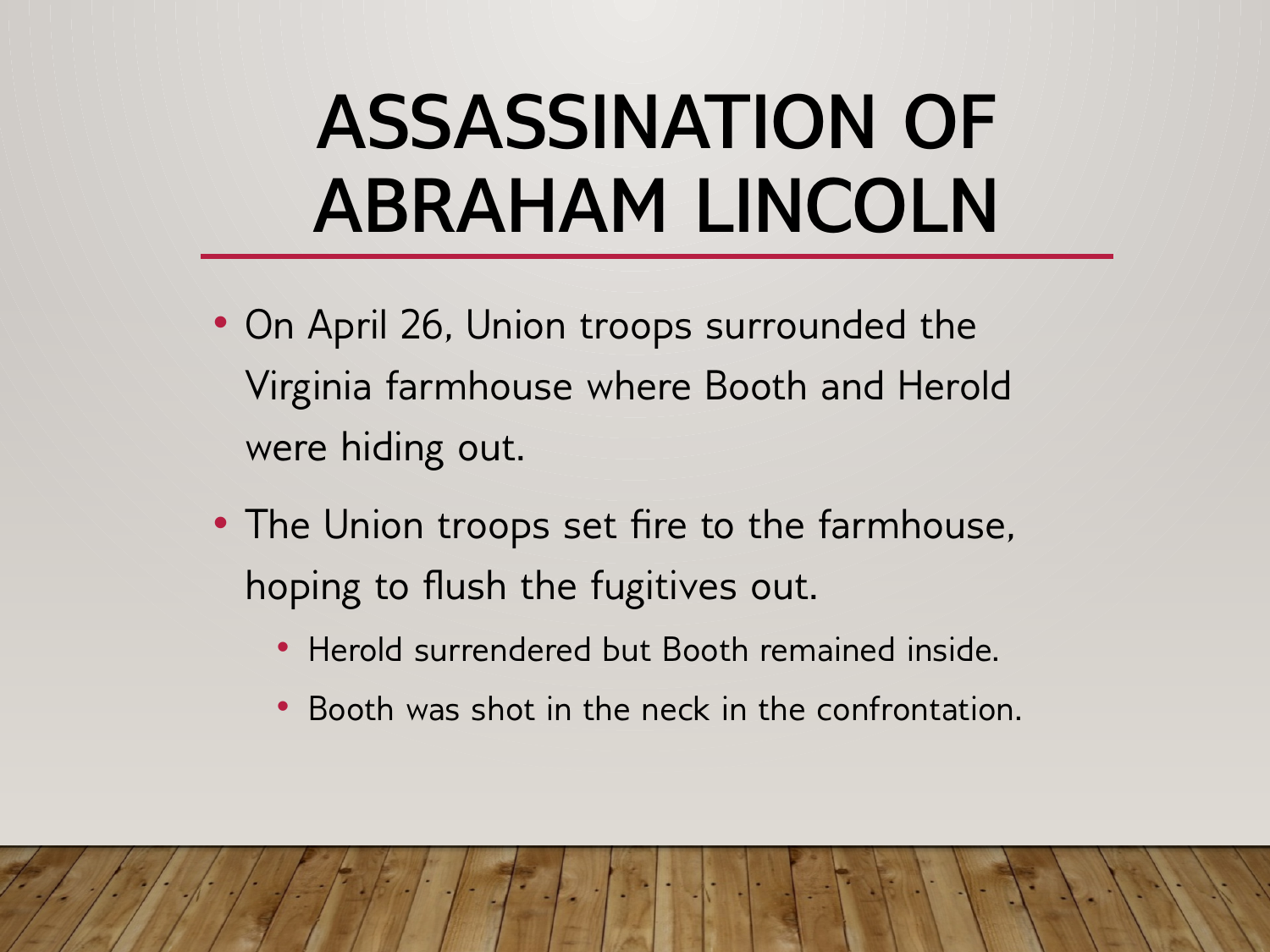

# ASSASSINATION OF ABRAHAM LINCOLN
On April 26, Union troops surrounded the Virginia farmhouse where Booth and Herold were hiding out.
The Union troops set fire to the farmhouse, hoping to flush the fugitives out.
Herold surrendered but Booth remained inside.
Booth was shot in the neck in the confrontation.